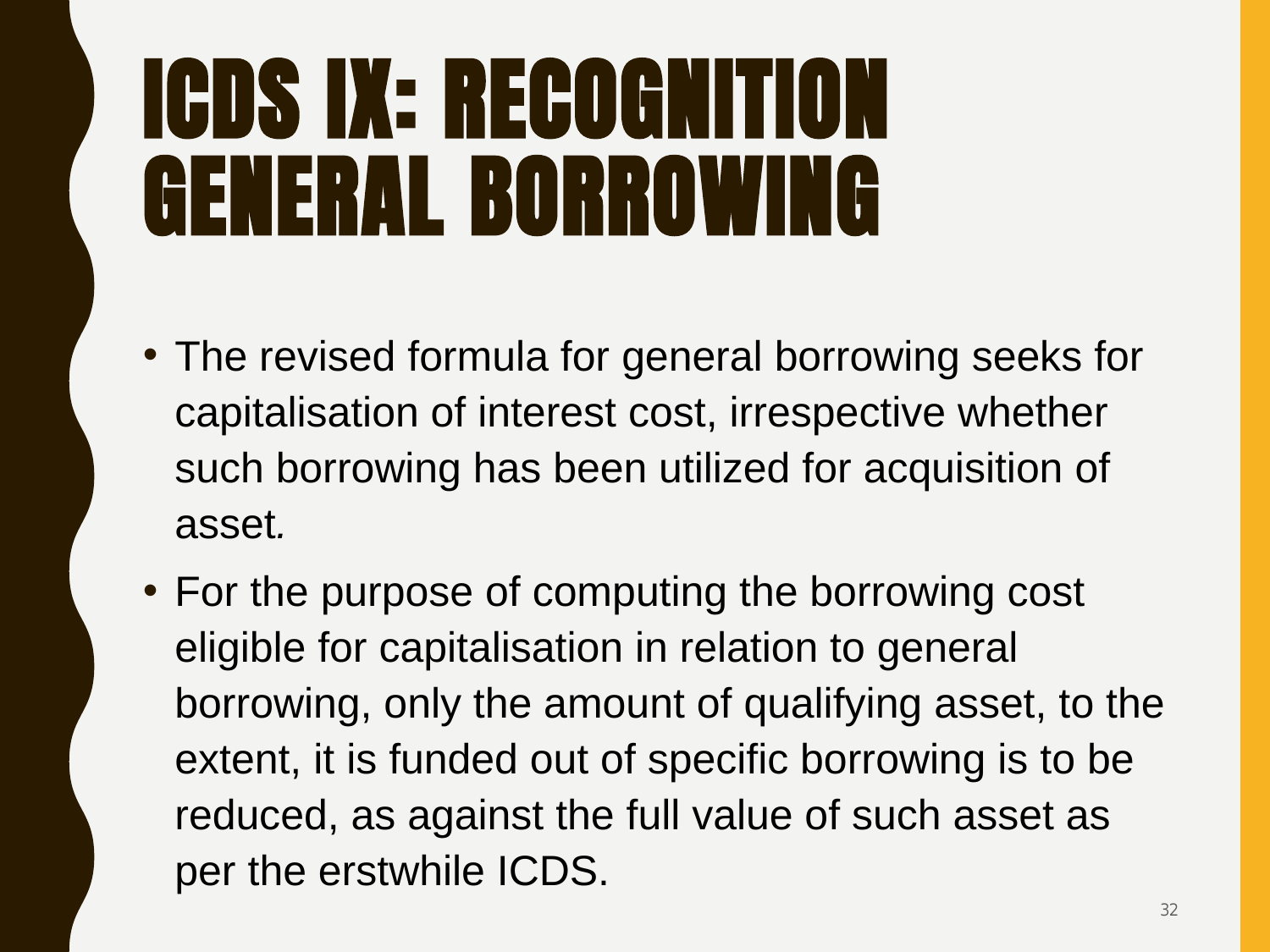

# ICDS IX: RECOGNITION General borrowing
The revised formula for general borrowing seeks for capitalisation of interest cost, irrespective whether such borrowing has been utilized for acquisition of asset.
For the purpose of computing the borrowing cost eligible for capitalisation in relation to general borrowing, only the amount of qualifying asset, to the extent, it is funded out of specific borrowing is to be reduced, as against the full value of such asset as per the erstwhile ICDS.
32